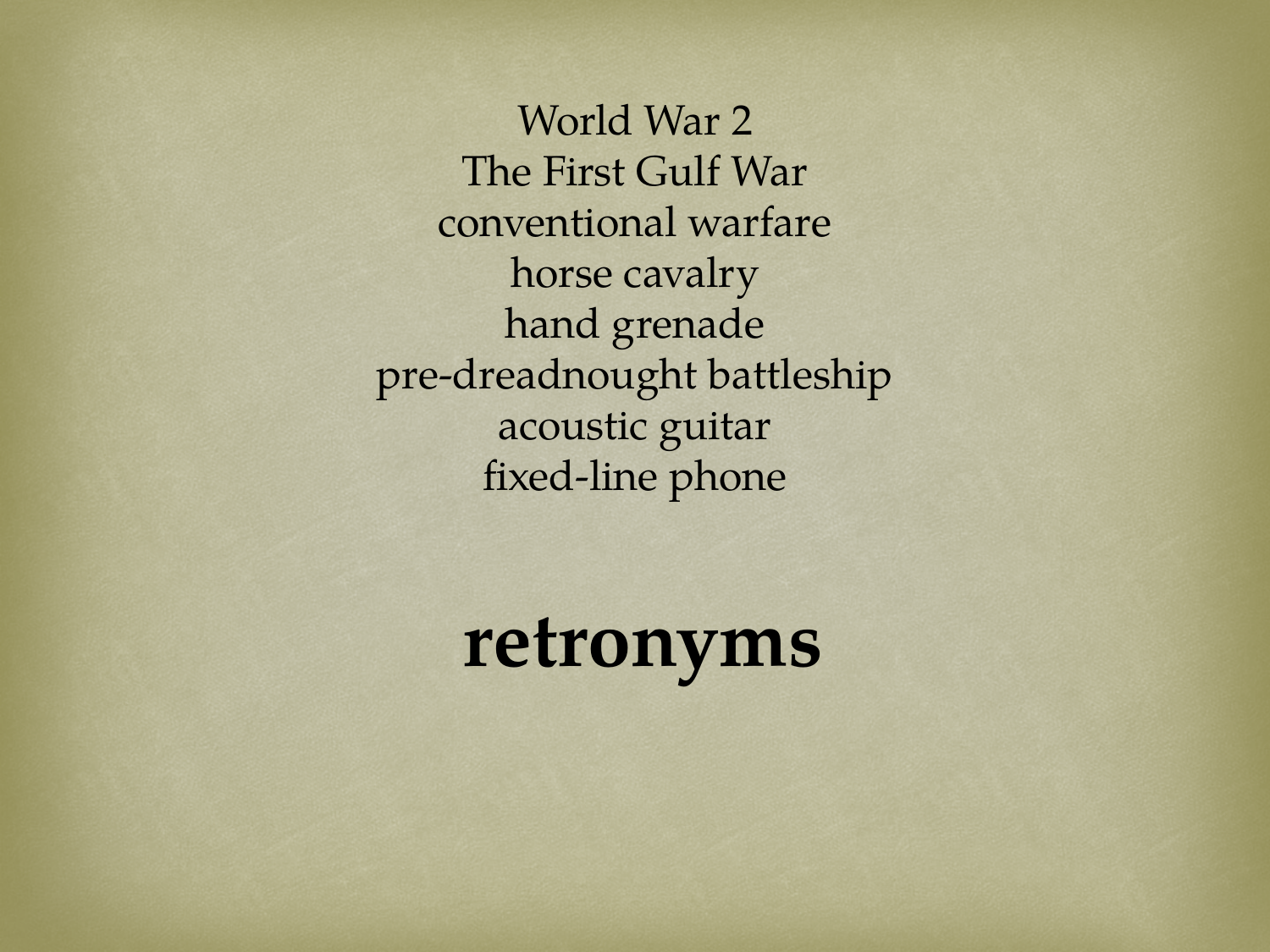

World War 2
The First Gulf War
conventional warfare
horse cavalry
hand grenade
pre-dreadnought battleship
acoustic guitar
fixed-line phone
retronyms